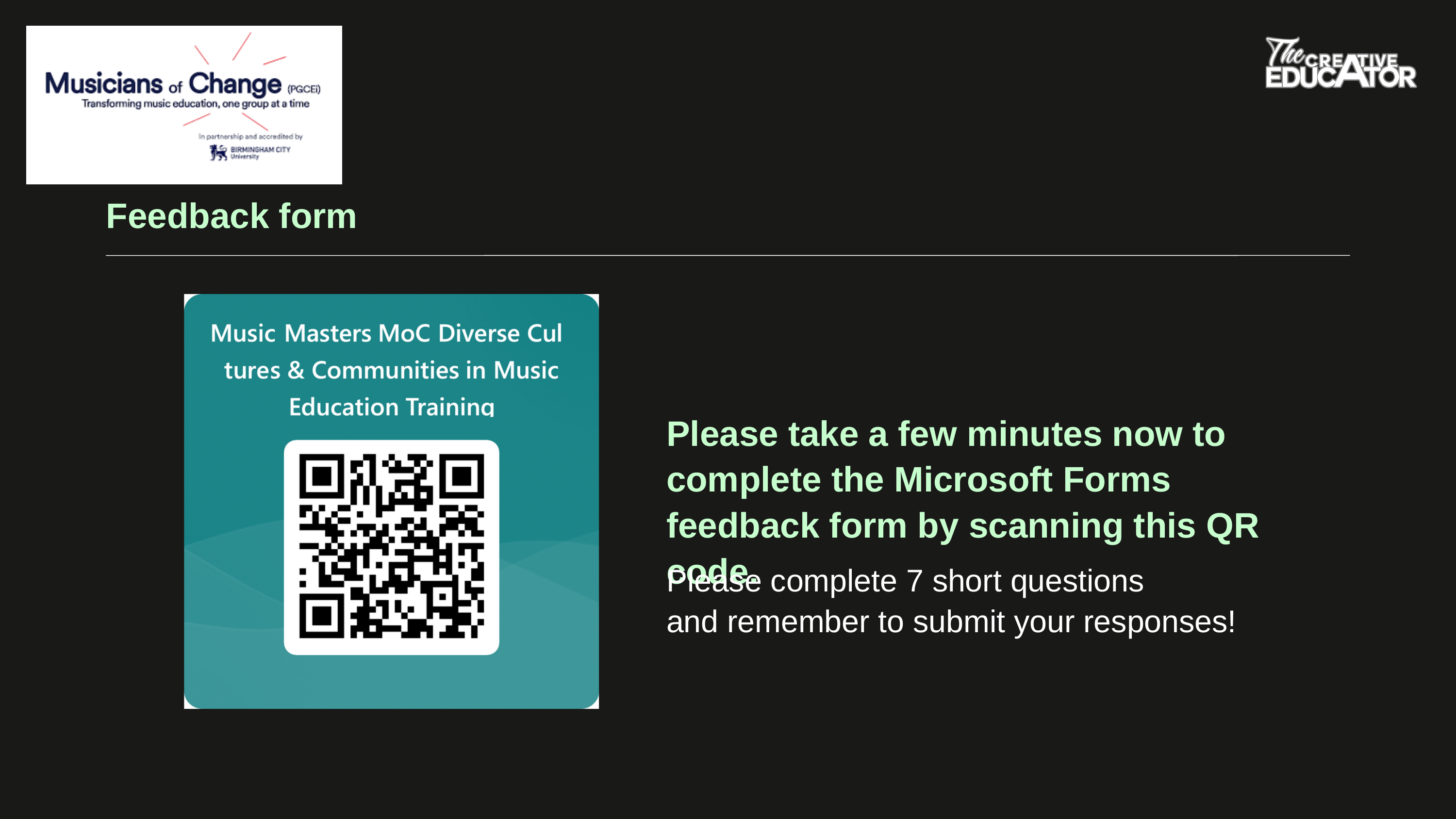

Feedback form

Please take a few minutes now to complete the Microsoft Forms feedback form by scanning this QR code.
Please complete 7 short questions
and remember to submit your responses!